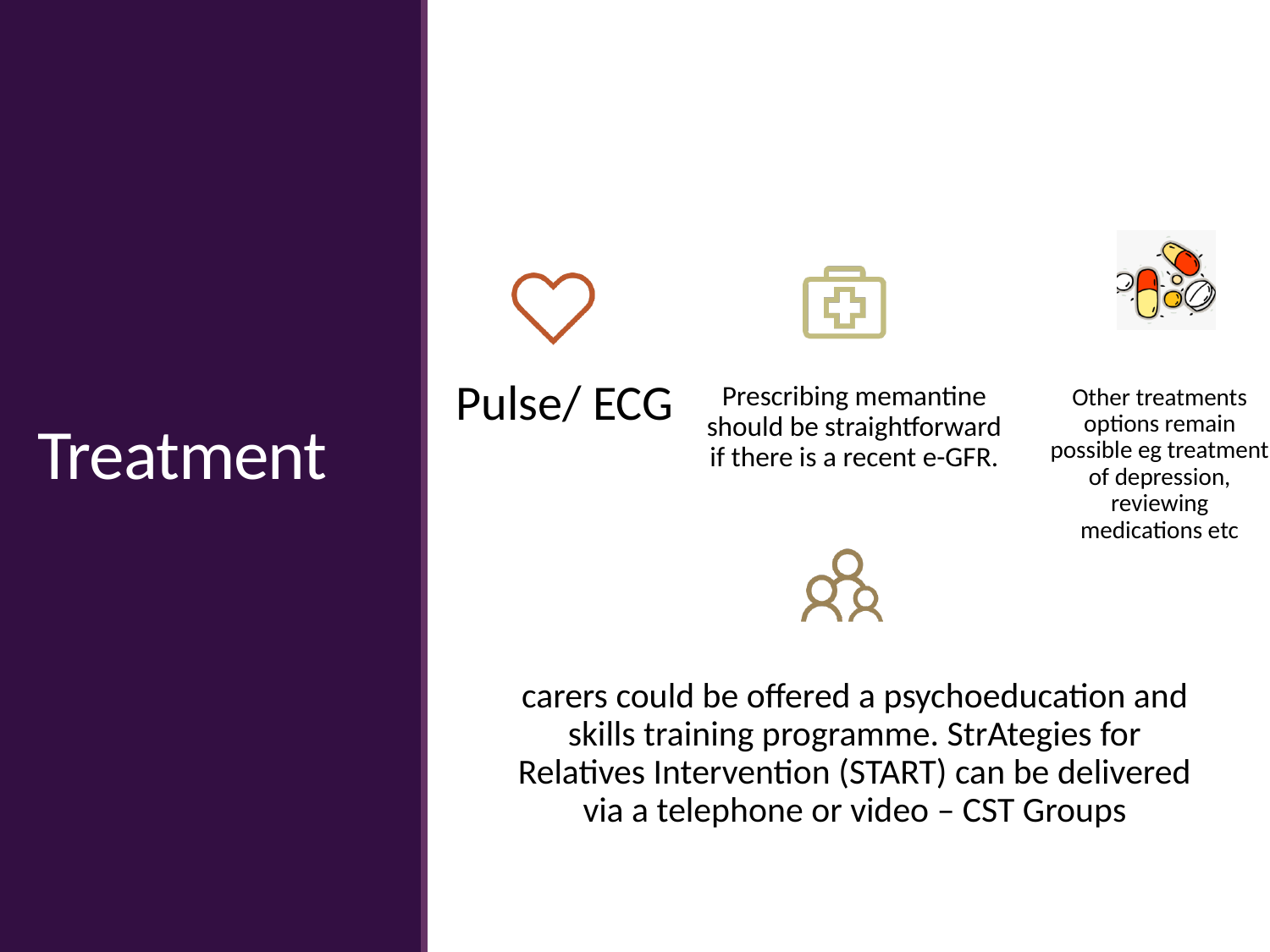

Pulse/ ECG
Prescribing memantine should be straightforward if there is a recent e-GFR.
Other treatments options remain possible eg treatment of depression, reviewing medications etc
carers could be offered a psychoeducation and skills training programme. StrAtegies for Relatives Intervention (START) can be delivered via a telephone or video – CST Groups
# Treatment